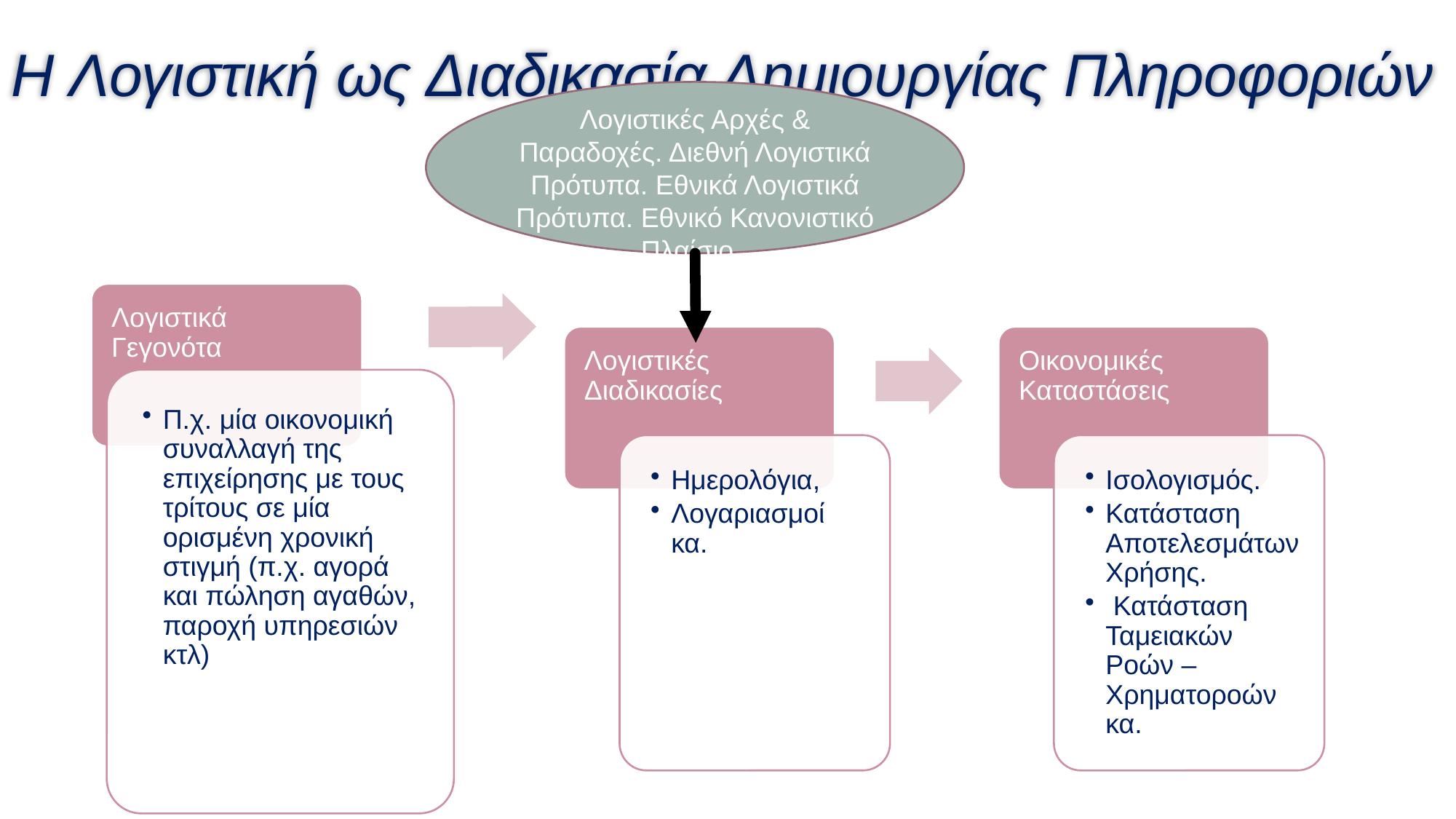

# Η Λογιστική ως Διαδικασία Δημιουργίας Πληροφοριών

Λογιστικές Αρχές & Παραδοχές. Διεθνή Λογιστικά Πρότυπα. Εθνικά Λογιστικά Πρότυπα. Εθνικό Κανονιστικό Πλαίσιο.
Λογιστικά Γεγονότα
Π.χ. μία οικονομική συναλλαγή της επιχείρησης με τους τρίτους σε μία ορισμένη χρονική στιγμή (π.χ. αγορά και πώληση αγαθών, παροχή υπηρεσιών κτλ)

Λογιστικές Διαδικασίες
Ημερολόγια,
Λογαριασμοί κα.

Οικονομικές Καταστάσεις
Ισολογισμός.
Κατάσταση Αποτελεσμάτων Χρήσης.
 Κατάσταση Ταμειακών Ροών – Χρηματοροών κα.